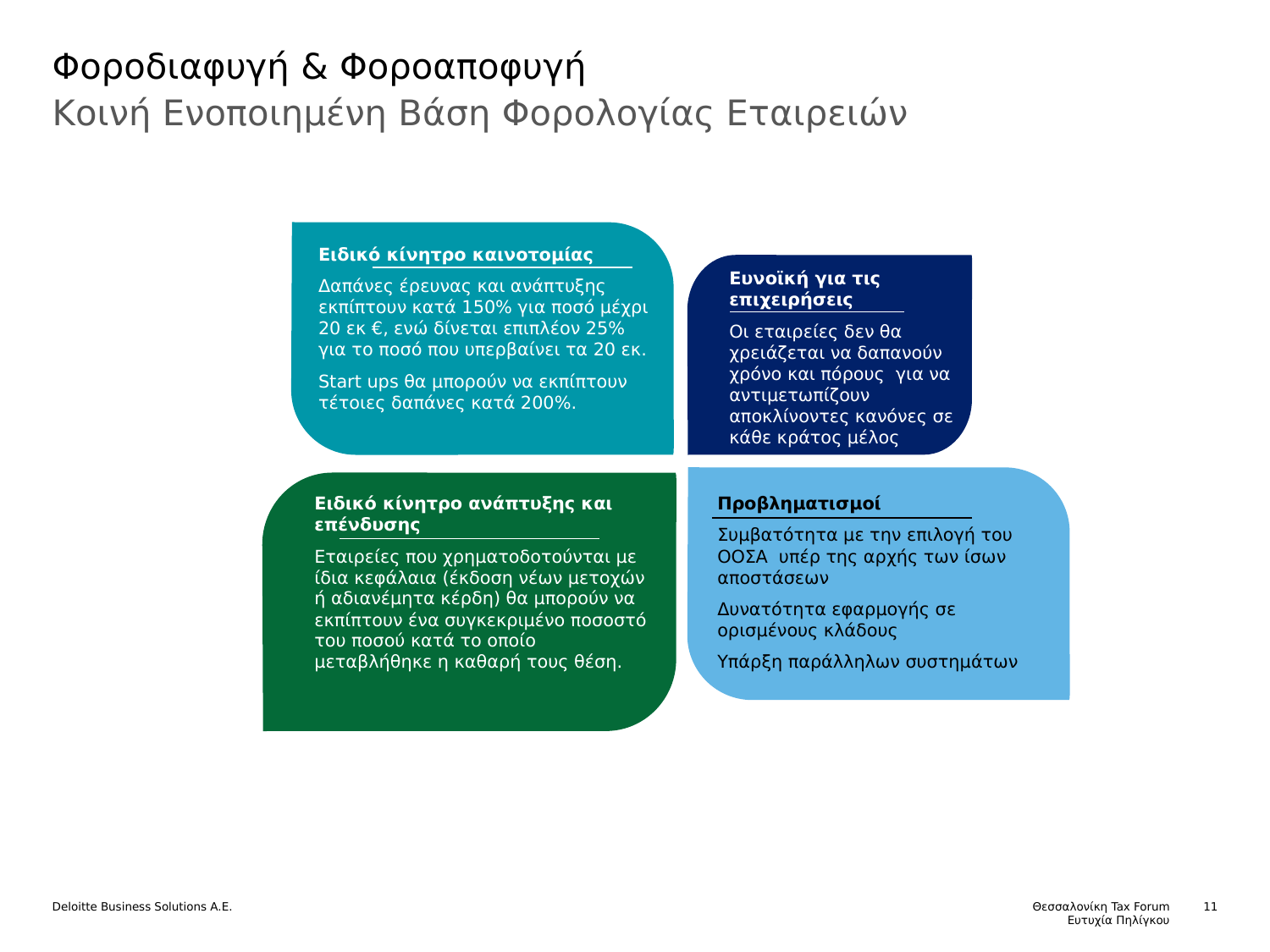

# Φοροδιαφυγή & Φοροαποφυγή
Κοινή Ενοποιημένη Βάση Φορολογίας Εταιρειών

Ειδικό κίνητρο καινοτομίας
Δαπάνες έρευνας και ανάπτυξης εκπίπτουν κατά 150% για ποσό μέχρι 20 εκ €, ενώ δίνεται επιπλέον 25% για το ποσό που υπερβαίνει τα 20 εκ.
Start ups θα μπορούν να εκπίπτουν τέτοιες δαπάνες κατά 200%.

Ευνοϊκή για τις επιχειρήσεις
Οι εταιρείες δεν θα χρειάζεται να δαπανούν χρόνο και πόρους  για να αντιμετωπίζουν αποκλίνοντες κανόνες σε κάθε κράτος μέλος

Ειδικό κίνητρο ανάπτυξης και επένδυσης
Εταιρείες που χρηματοδοτούνται με ίδια κεφάλαια (έκδοση νέων μετοχών ή αδιανέμητα κέρδη) θα μπορούν να εκπίπτουν ένα συγκεκριμένο ποσοστό του ποσού κατά το οποίο μεταβλήθηκε η καθαρή τους θέση.
Προβληματισμοί
Συμβατότητα με την επιλογή του ΟΟΣΑ  υπέρ της αρχής των ίσων αποστάσεων
Δυνατότητα εφαρμογής σε ορισμένους κλάδους
Υπάρξη παράλληλων συστημάτων